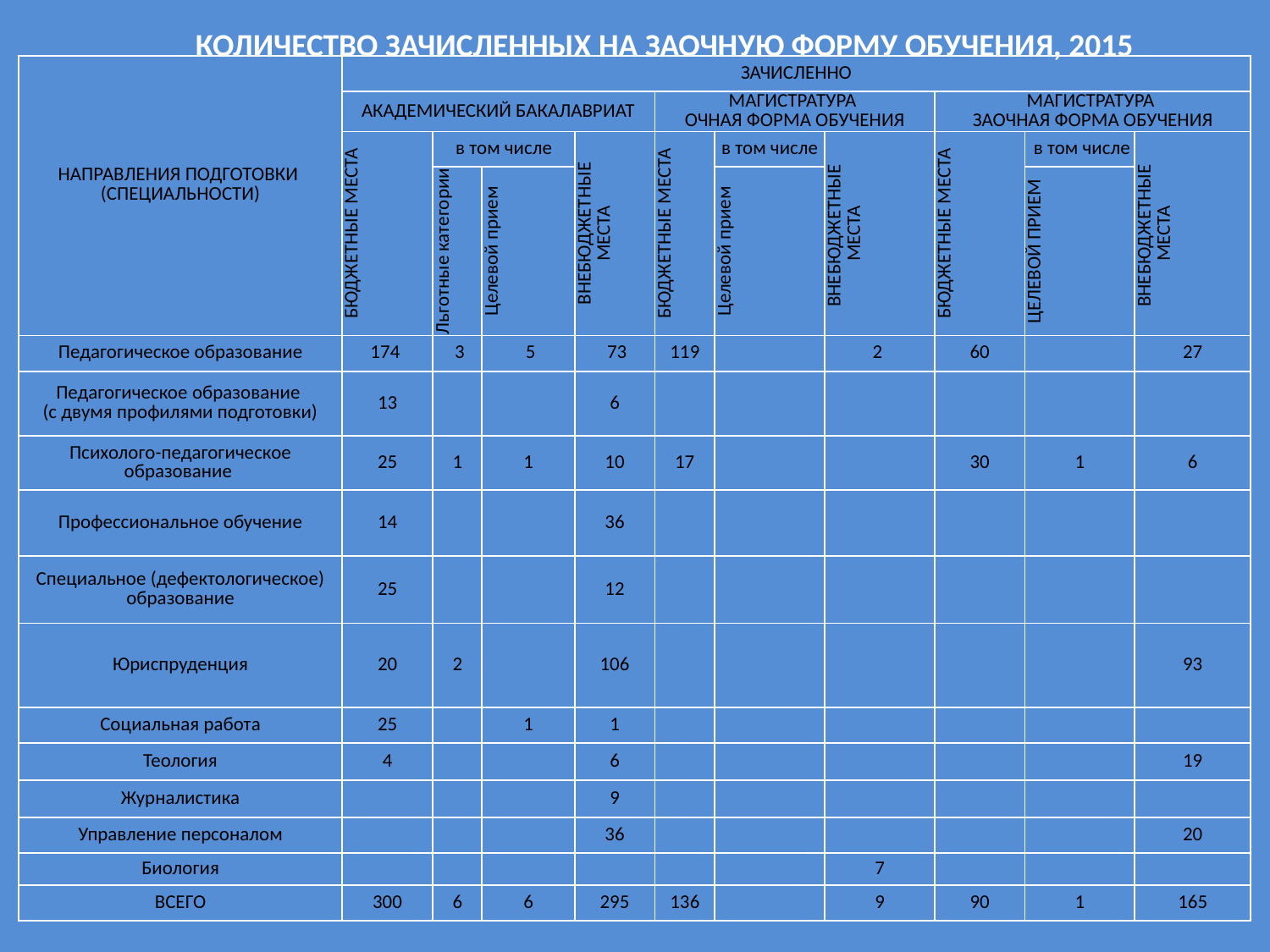

КОЛИЧЕСТВО ЗАЧИСЛЕННЫХ НА ЗАОЧНУЮ ФОРМУ ОБУЧЕНИЯ, 2015

| НАПРАВЛЕНИЯ ПОДГОТОВКИ (СПЕЦИАЛЬНОСТИ) | ЗАЧИСЛЕННО |  |  |  |  |  |  |  |  |  |
| --- | --- | --- | --- | --- | --- | --- | --- | --- | --- | --- |
|  | АКАДЕМИЧЕСКИЙ БАКАЛАВРИАТ |  |  |  | МАГИСТРАТУРА ОЧНАЯ ФОРМА ОБУЧЕНИЯ |  |  | МАГИСТРАТУРА ЗАОЧНАЯ ФОРМА ОБУЧЕНИЯ |  |  |
|  | БЮДЖЕТНЫЕ МЕСТА | в том числе |  | ВНЕБЮДЖЕТНЫЕ МЕСТА | БЮДЖЕТНЫЕ МЕСТА | в том числе | ВНЕБЮДЖЕТНЫЕ МЕСТА | БЮДЖЕТНЫЕ МЕСТА | в том числе | ВНЕБЮДЖЕТНЫЕ МЕСТА |
|  |  | Льготные категории | Целевой прием |  |  | Целевой прием |  |  | ЦЕЛЕВОЙ ПРИЕМ |  |
| Педагогическое образование | 174 | 3 | 5 | 73 | 119 |  | 2 | 60 |  | 27 |
| Педагогическое образование (с двумя профилями подготовки) | 13 |  |  | 6 |  |  |  |  |  |  |
| Психолого-педагогическое образование | 25 | 1 | 1 | 10 | 17 |  |  | 30 | 1 | 6 |
| Профессиональное обучение | 14 |  |  | 36 |  |  |  |  |  |  |
| Специальное (дефектологическое) образование | 25 |  |  | 12 |  |  |  |  |  |  |
| Юриспруденция | 20 | 2 |  | 106 |  |  |  |  |  | 93 |
| Социальная работа | 25 |  | 1 | 1 |  |  |  |  |  |  |
| Теология | 4 |  |  | 6 |  |  |  |  |  | 19 |
| Журналистика |  |  |  | 9 |  |  |  |  |  |  |
| Управление персоналом |  |  |  | 36 |  |  |  |  |  | 20 |
| Биология |  |  |  |  |  |  | 7 |  |  |  |
| ВСЕГО | 300 | 6 | 6 | 295 | 136 |  | 9 | 90 | 1 | 165 |